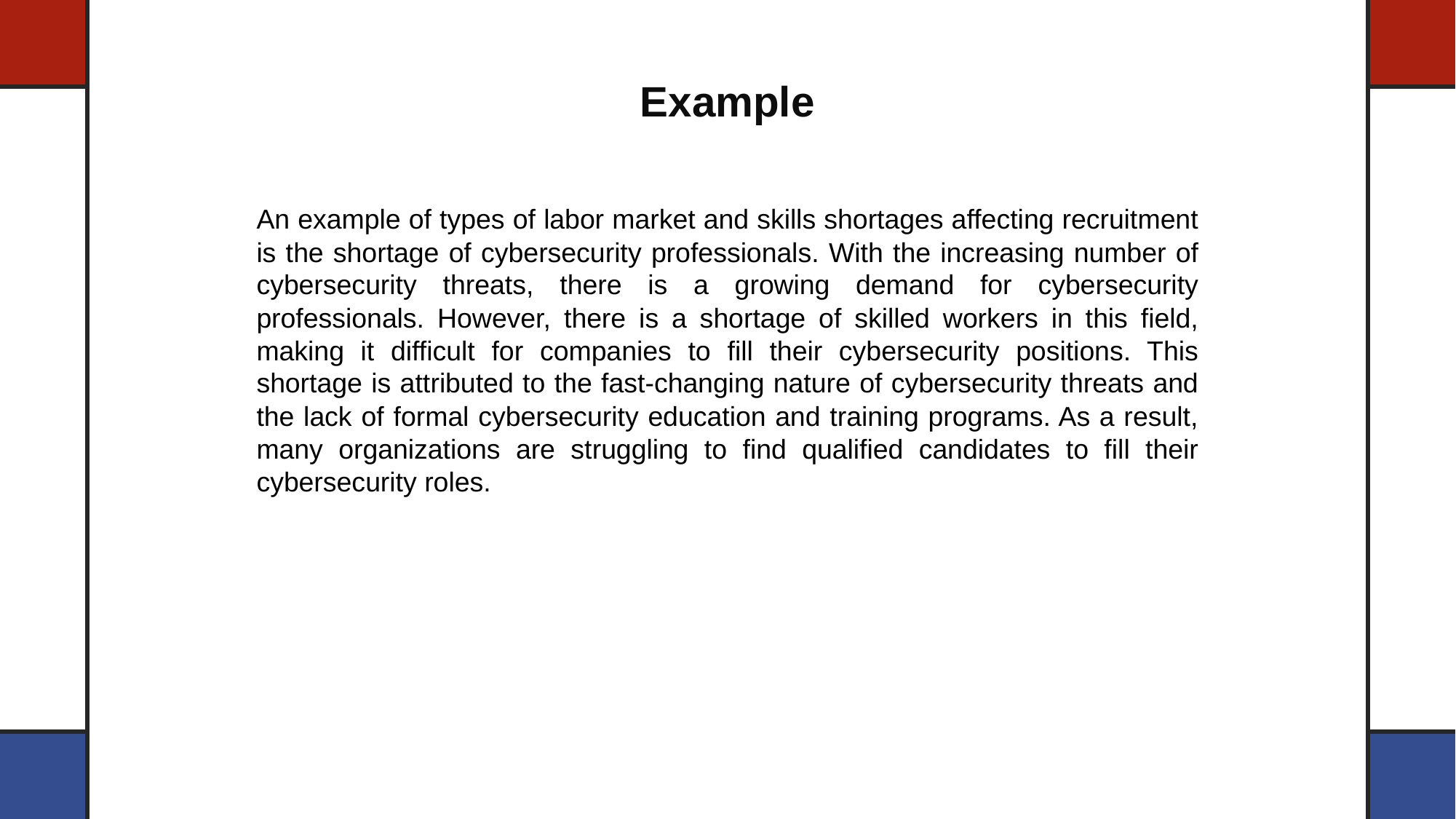

Example
An example of types of labor market and skills shortages affecting recruitment is the shortage of cybersecurity professionals. With the increasing number of cybersecurity threats, there is a growing demand for cybersecurity professionals. However, there is a shortage of skilled workers in this field, making it difficult for companies to fill their cybersecurity positions. This shortage is attributed to the fast-changing nature of cybersecurity threats and the lack of formal cybersecurity education and training programs. As a result, many organizations are struggling to find qualified candidates to fill their cybersecurity roles.